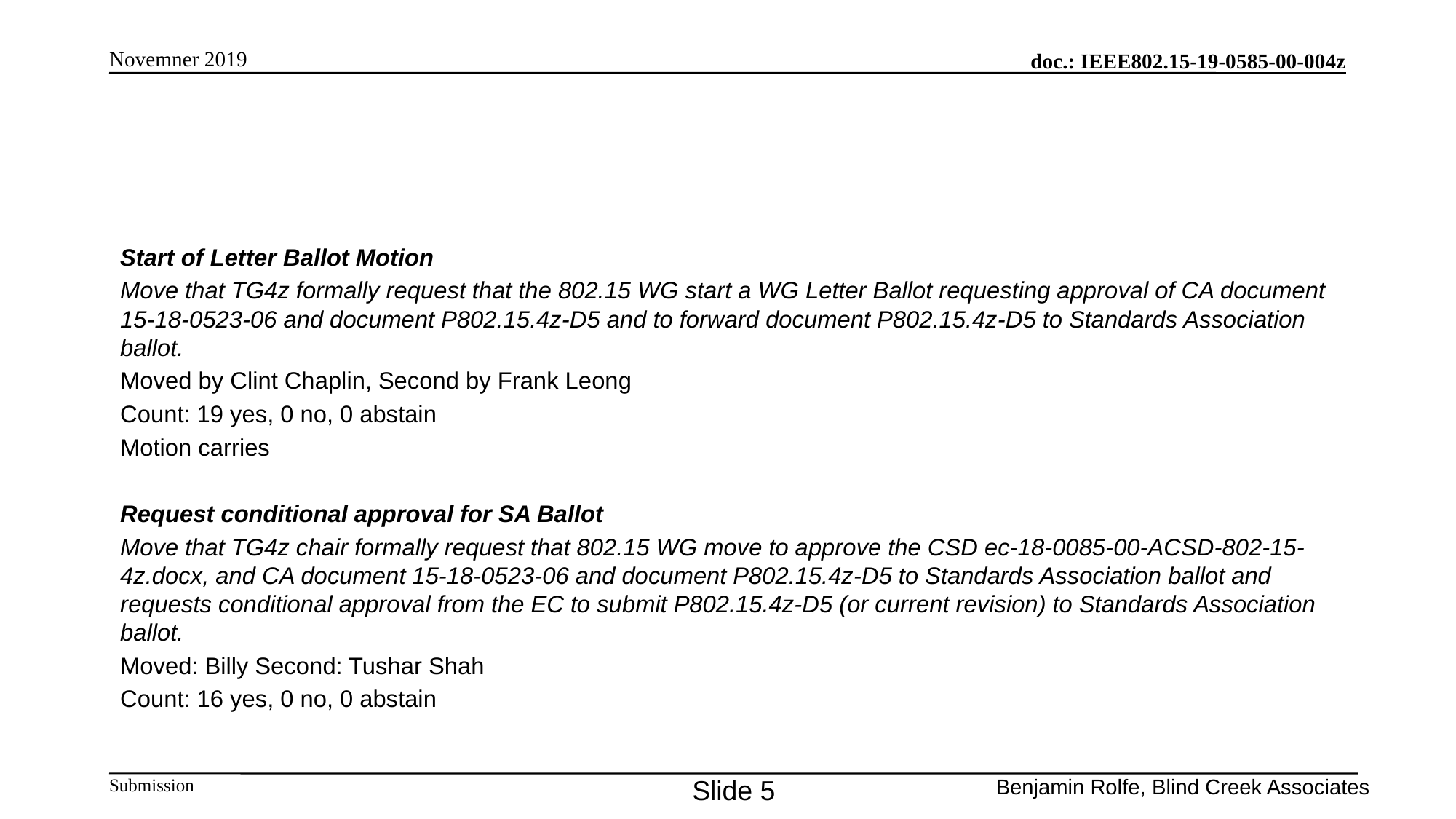

Novemner 2019
#
Start of Letter Ballot Motion
Move that TG4z formally request that the 802.15 WG start a WG Letter Ballot requesting approval of CA document 15-18-0523-06 and document P802.15.4z-D5 and to forward document P802.15.4z-D5 to Standards Association ballot.
Moved by Clint Chaplin, Second by Frank Leong
Count: 19 yes, 0 no, 0 abstain
Motion carries

Request conditional approval for SA Ballot
Move that TG4z chair formally request that 802.15 WG move to approve the CSD ec-18-0085-00-ACSD-802-15-4z.docx, and CA document 15-18-0523-06 and document P802.15.4z-D5 to Standards Association ballot and requests conditional approval from the EC to submit P802.15.4z-D5 (or current revision) to Standards Association ballot.
Moved: Billy Second: Tushar Shah
Count: 16 yes, 0 no, 0 abstain
Slide 5
Benjamin Rolfe, Blind Creek Associates